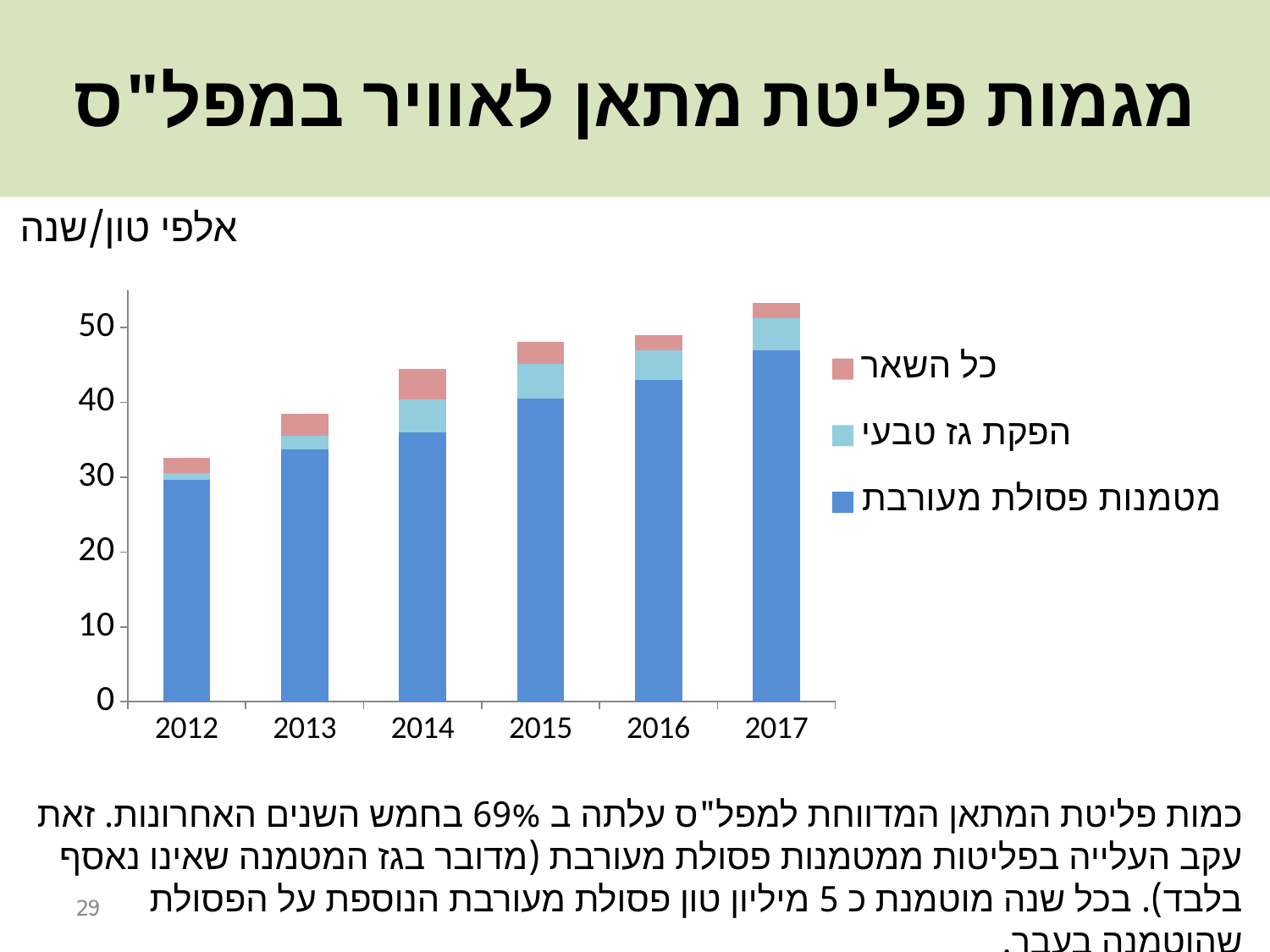

# מגמות פליטת מתאן לאוויר במפל"ס
אלפי טון/שנה

### Chart

| Category | מטמנות פסולת מעורבת | הפקת גז טבעי | כל השאר |
|---|---|---|---|
| 2012 | 29.6 | 1.0 | 2.0 |
| 2013 | 33.7 | 1.8 | 3.0 |
| 2014 | 36.0 | 4.43 | 4.0 |
| 2015 | 40.5 | 4.6 | 3.0 |
| 2016 | 43.0 | 4.0 | 2.0 |
| 2017 | 47.0 | 4.3 | 2.0 |
כמות פליטת המתאן המדווחת למפל"ס עלתה ב 69% בחמש השנים האחרונות. זאת עקב העלייה בפליטות ממטמנות פסולת מעורבת (מדובר בגז המטמנה שאינו נאסף בלבד). בכל שנה מוטמנת כ 5 מיליון טון פסולת מעורבת הנוספת על הפסולת שהוטמנה בעבר.
29